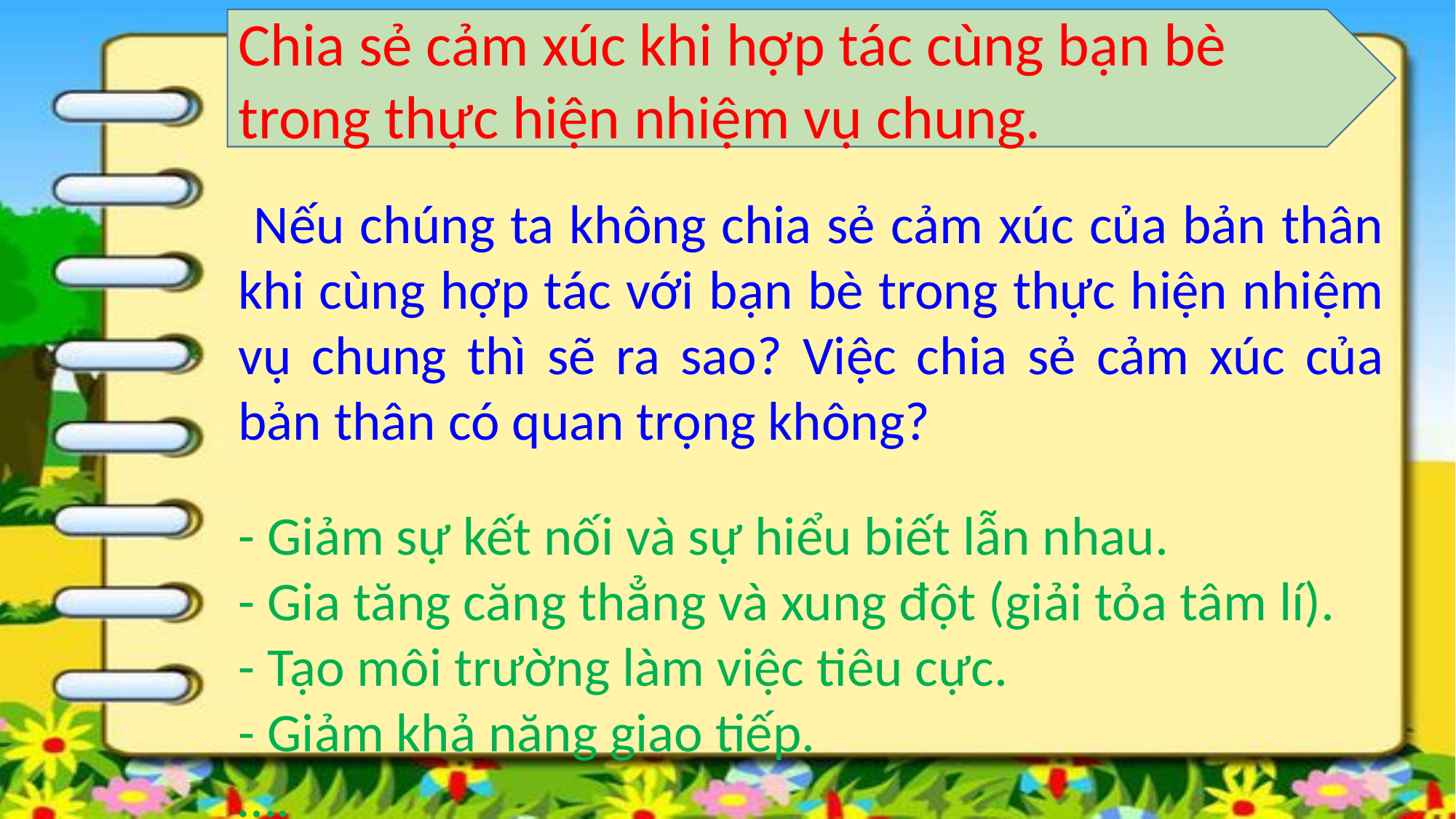

Chia sẻ cảm xúc khi hợp tác cùng bạn bè trong thực hiện nhiệm vụ chung.
 Nếu chúng ta không chia sẻ cảm xúc của bản thân khi cùng hợp tác với bạn bè trong thực hiện nhiệm vụ chung thì sẽ ra sao? Việc chia sẻ cảm xúc của bản thân có quan trọng không?
- Giảm sự kết nối và sự hiểu biết lẫn nhau.
- Gia tăng căng thẳng và xung đột (giải tỏa tâm lí).
- Tạo môi trường làm việc tiêu cực.
- Giảm khả năng giao tiếp.
….